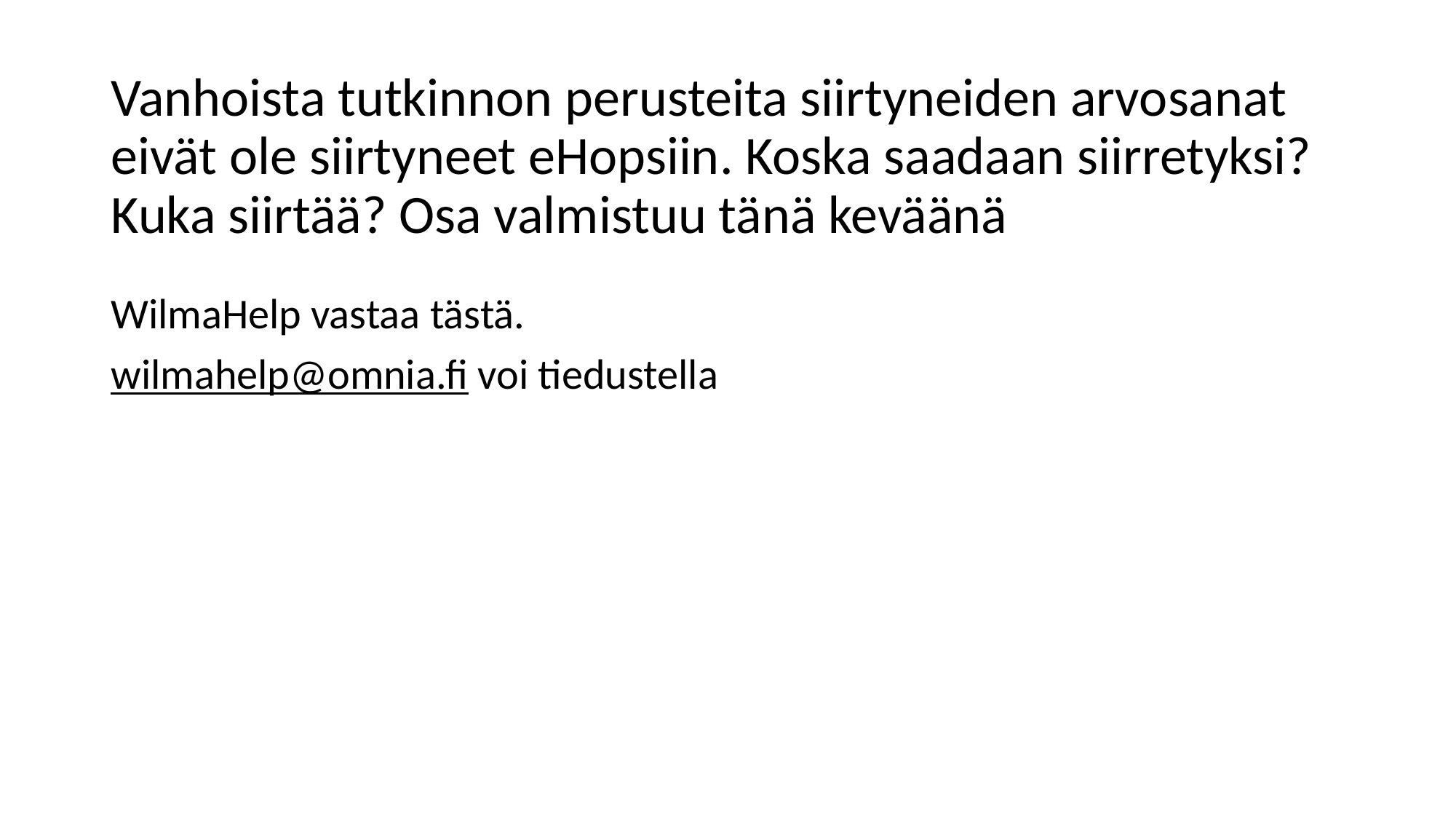

# Vanhoista tutkinnon perusteita siirtyneiden arvosanat eivät ole siirtyneet eHopsiin. Koska saadaan siirretyksi? Kuka siirtää? Osa valmistuu tänä keväänä
WilmaHelp vastaa tästä.
wilmahelp@omnia.fi voi tiedustella